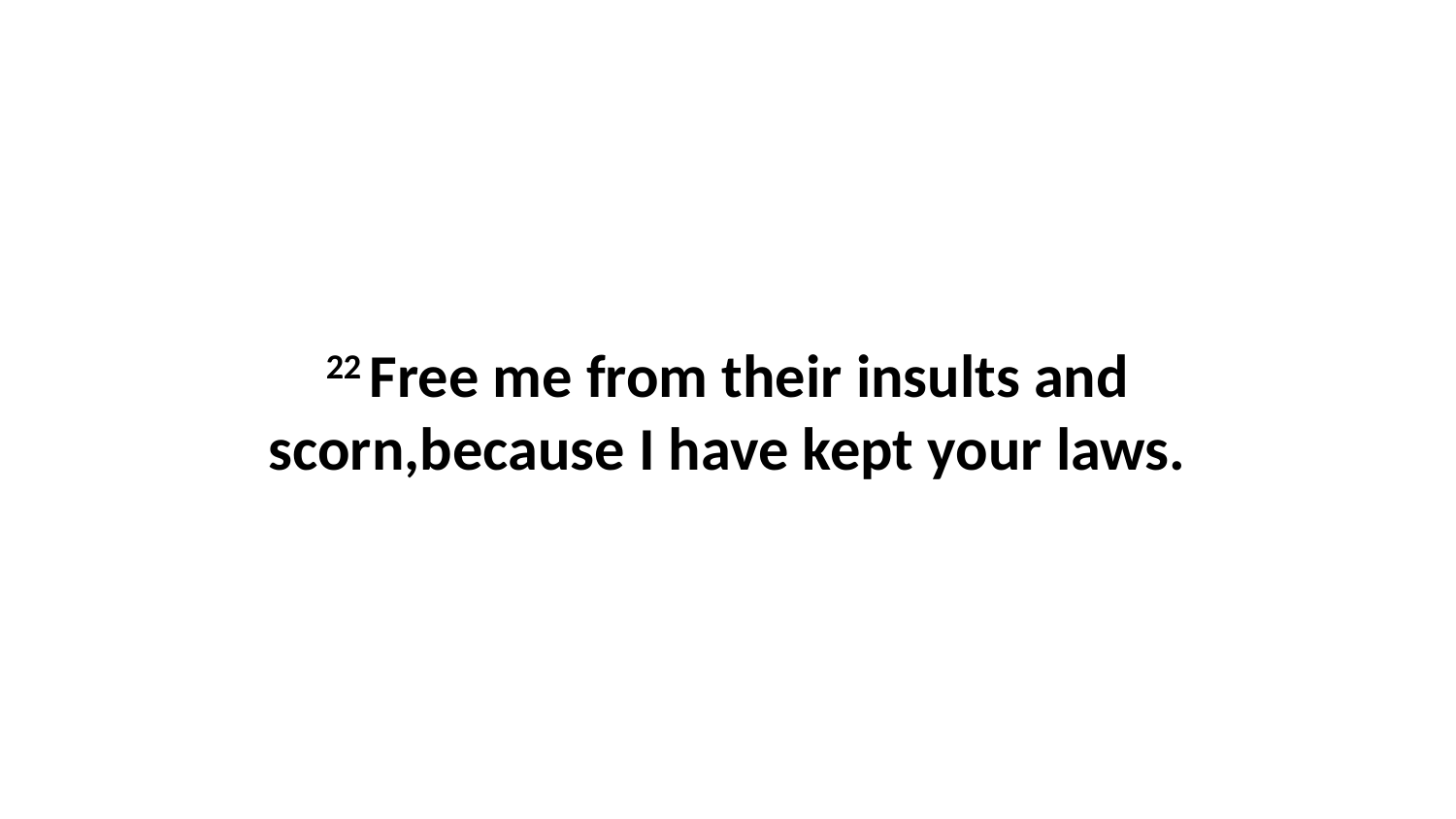

22 Free me from their insults and scorn,because I have kept your laws.